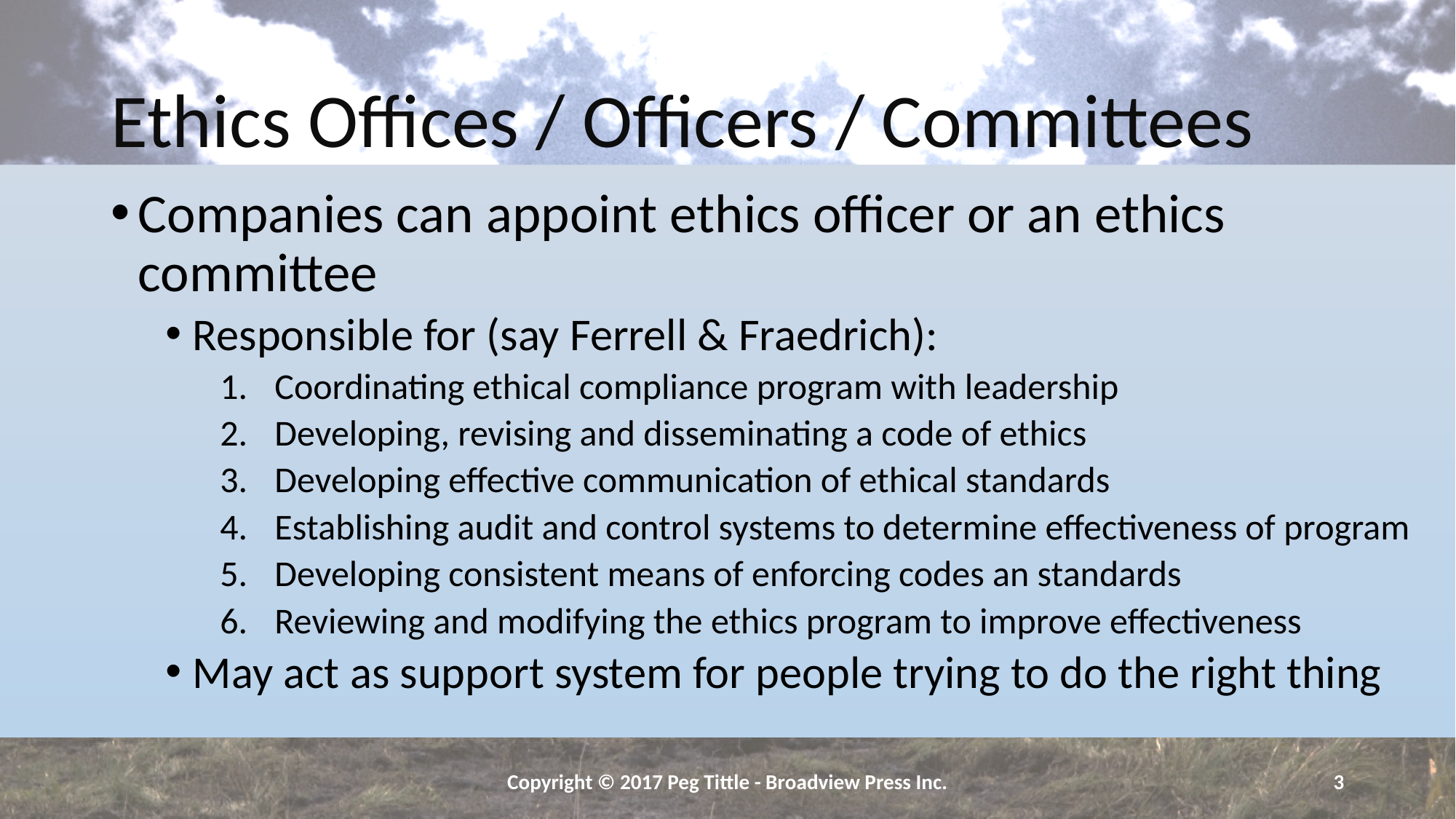

# Ethics Offices / Officers / Committees
Companies can appoint ethics officer or an ethics committee
Responsible for (say Ferrell & Fraedrich):
Coordinating ethical compliance program with leadership
Developing, revising and disseminating a code of ethics
Developing effective communication of ethical standards
Establishing audit and control systems to determine effectiveness of program
Developing consistent means of enforcing codes an standards
Reviewing and modifying the ethics program to improve effectiveness
May act as support system for people trying to do the right thing
Copyright © 2017 Peg Tittle - Broadview Press Inc.
3